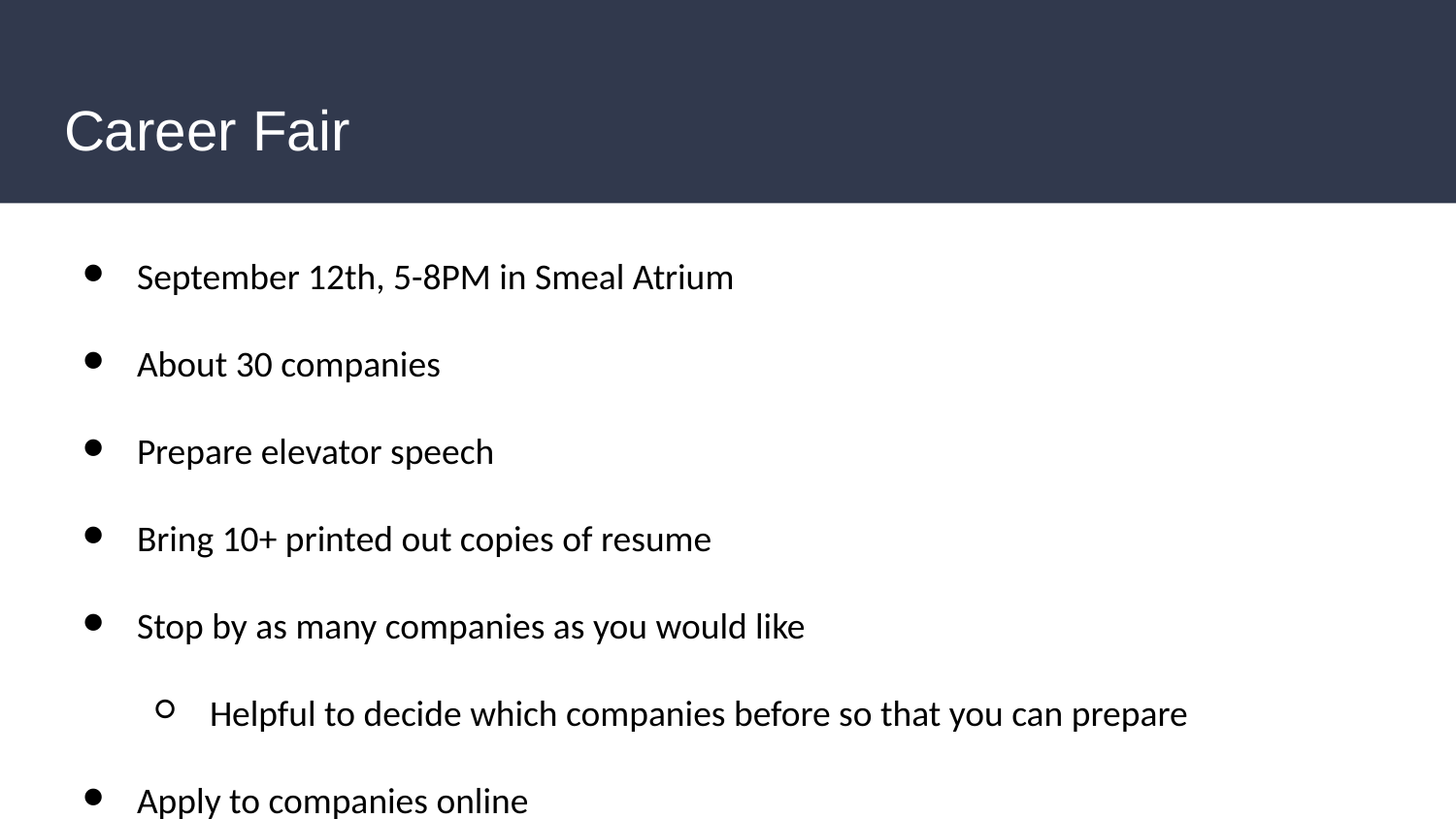

# Career Fair

September 12th, 5-8PM in Smeal Atrium
About 30 companies
Prepare elevator speech
Bring 10+ printed out copies of resume
Stop by as many companies as you would like
Helpful to decide which companies before so that you can prepare
Apply to companies online